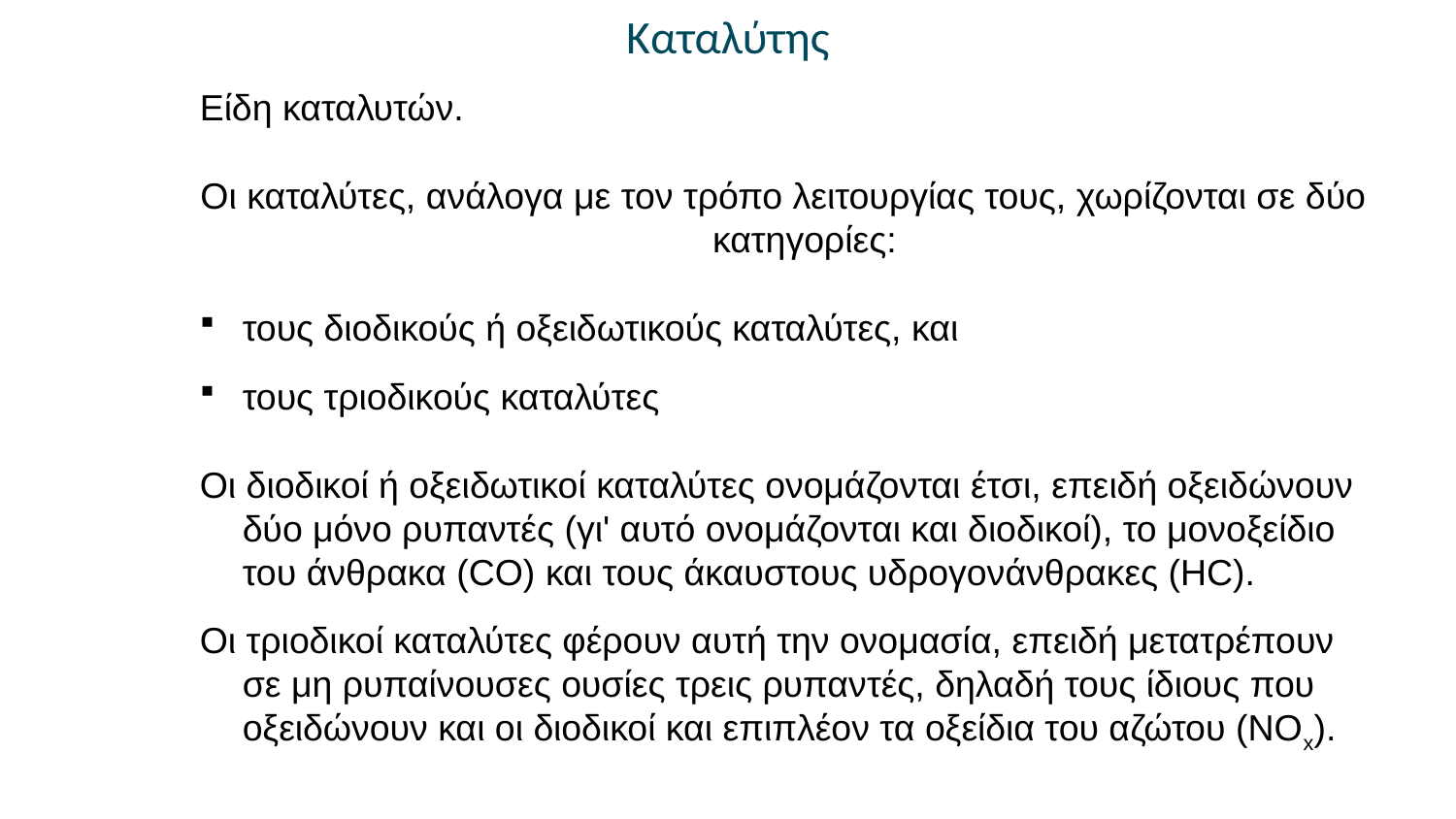

Καταλύτης
Είδη καταλυτών.

Οι καταλύτες, ανάλογα με τον τρόπο λειτουργίας τους, χωρίζονται σε δύο κατηγορίες:

τους διοδικούς ή οξειδωτικούς καταλύτες, και
τους τριοδικούς καταλύτες

Οι διοδικοί ή οξειδωτικοί καταλύτες ονομάζονται έτσι, επειδή οξειδώνουν δύο μόνο ρυπαντές (γι' αυτό ονομάζονται και διοδικοί), το μονοξείδιο του άνθρακα (CO) και τους άκαυστους υδρογονάνθρακες (HC).
Οι τριοδικοί καταλύτες φέρουν αυτή την ονομασία, επειδή μετατρέπουν σε μη ρυπαίνουσες ουσίες τρεις ρυπαντές, δηλαδή τους ίδιους που οξειδώνουν και οι διοδικοί και επιπλέον τα οξείδια του αζώτου (NOx).